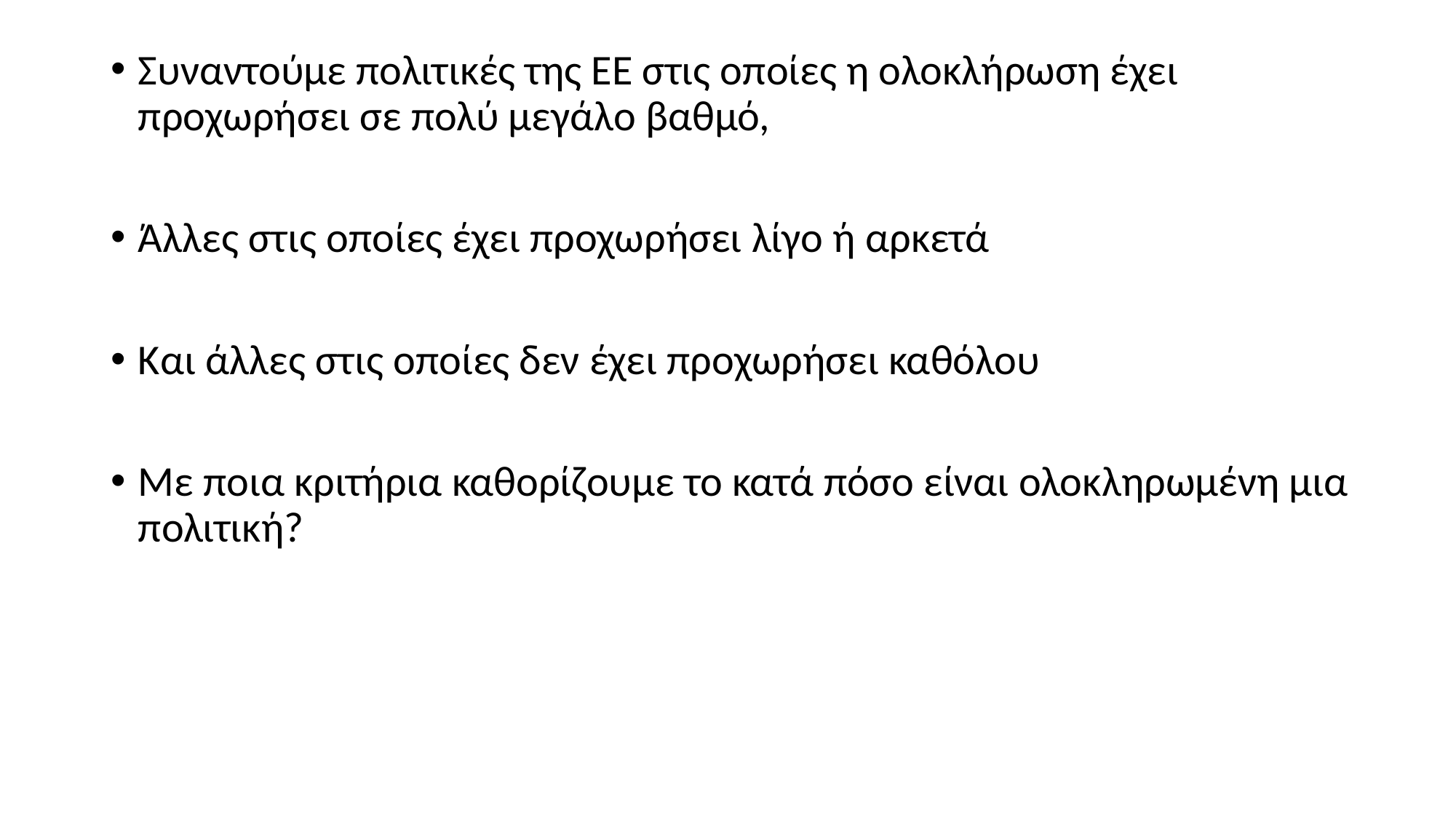

Συναντούμε πολιτικές της ΕΕ στις οποίες η ολοκλήρωση έχει προχωρήσει σε πολύ μεγάλο βαθμό,

Άλλες στις οποίες έχει προχωρήσει λίγο ή αρκετά

Και άλλες στις οποίες δεν έχει προχωρήσει καθόλου

Με ποια κριτήρια καθορίζουμε το κατά πόσο είναι ολοκληρωμένη μια πολιτική?